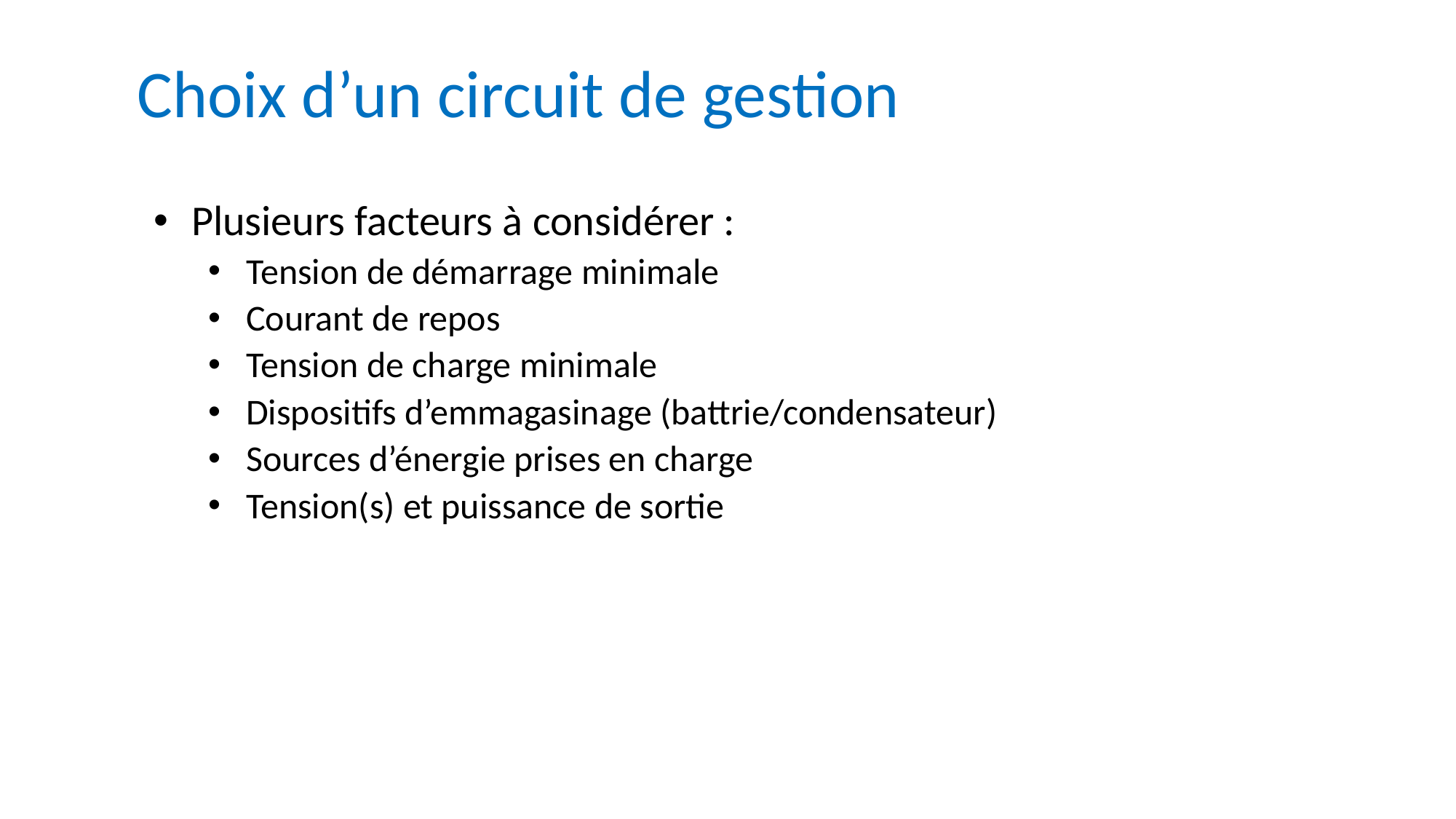

# Choix d’un circuit de gestion

Plusieurs facteurs à considérer :
Tension de démarrage minimale
Courant de repos
Tension de charge minimale
Dispositifs d’emmagasinage (battrie/condensateur)
Sources d’énergie prises en charge
Tension(s) et puissance de sortie